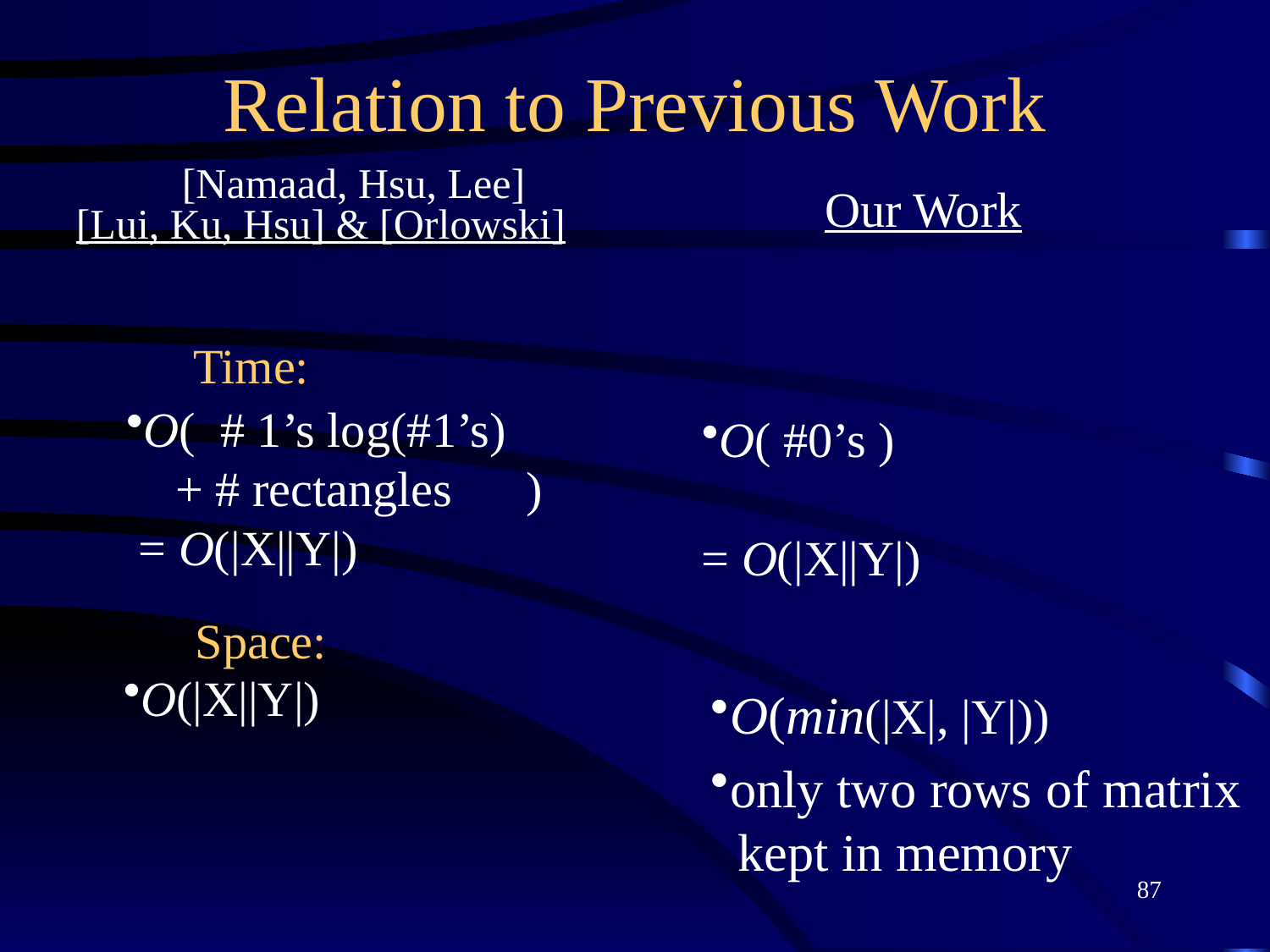

# Relation to Previous Work
[Namaad, Hsu, Lee]
Our Work
[Lui, Ku, Hsu] & [Orlowski]

O(  # 1’s log(#1’s)
    + # rectangles      )
 = O(|X||Y|)
O( #0’s )
= O(|X||Y|)

Time:
Space:
O(|X||Y|)
O(min(|X|, |Y|))
only two rows of matrix
  kept in memory

87